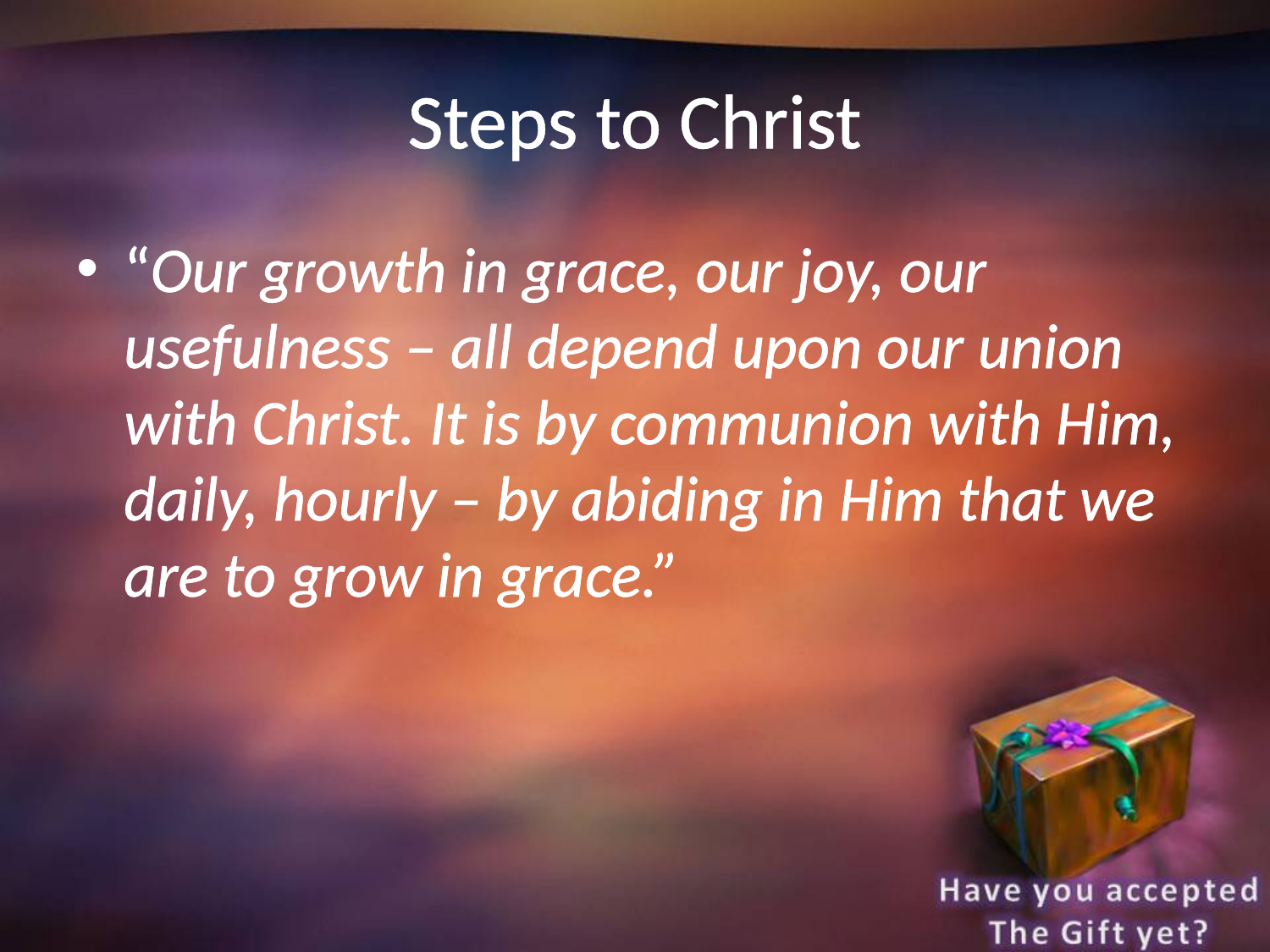

# Steps to Christ
“Our growth in grace, our joy, our usefulness – all depend upon our union with Christ. It is by communion with Him, daily, hourly – by abiding in Him that we are to grow in grace.”